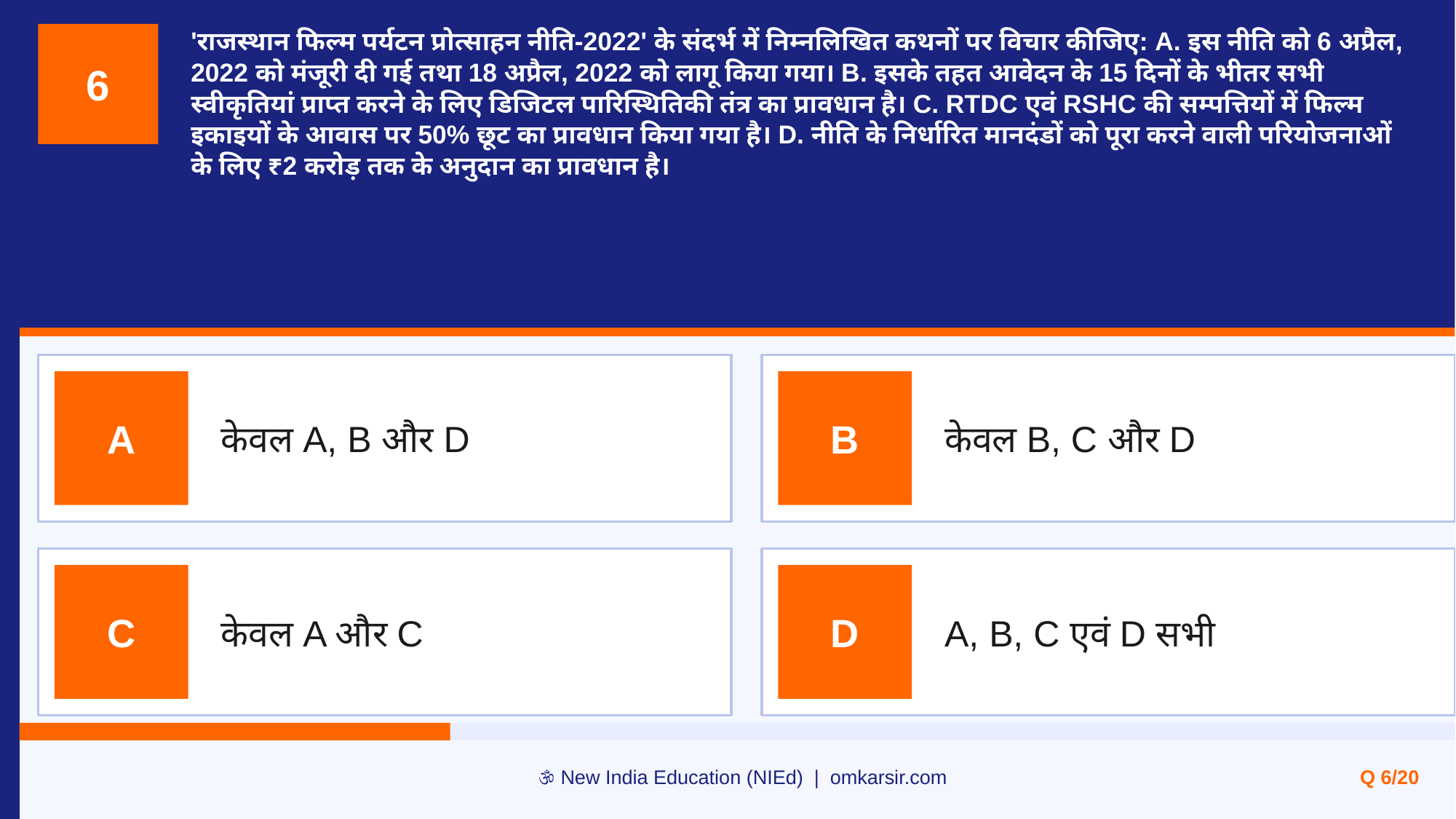

'राजस्थान फिल्म पर्यटन प्रोत्साहन नीति-2022' के संदर्भ में निम्नलिखित कथनों पर विचार कीजिए: A. इस नीति को 6 अप्रैल, 2022 को मंजूरी दी गई तथा 18 अप्रैल, 2022 को लागू किया गया। B. इसके तहत आवेदन के 15 दिनों के भीतर सभी स्वीकृतियां प्राप्त करने के लिए डिजिटल पारिस्थितिकी तंत्र का प्रावधान है। C. RTDC एवं RSHC की सम्पत्तियों में फिल्म इकाइयों के आवास पर 50% छूट का प्रावधान किया गया है। D. नीति के निर्धारित मानदंडों को पूरा करने वाली परियोजनाओं के लिए ₹2 करोड़ तक के अनुदान का प्रावधान है।
6

केवल A, B और D
केवल B, C और D
A
B

केवल A और C
A, B, C एवं D सभी
C
D

🕉️ New India Education (NIEd)  |  omkarsir.com
Q 6/20